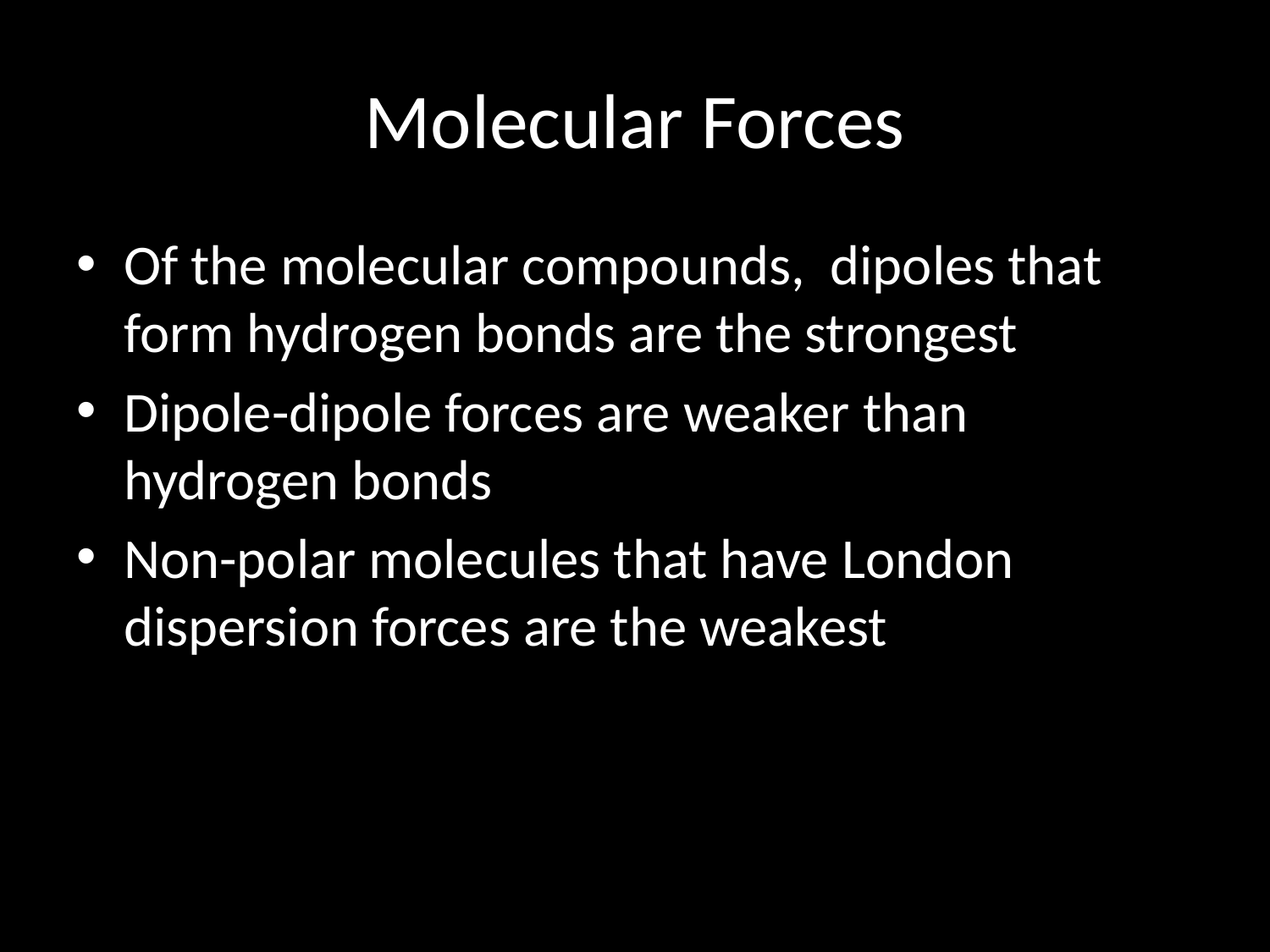

# Molecular Forces
Of the molecular compounds,  dipoles that form hydrogen bonds are the strongest
Dipole-dipole forces are weaker than hydrogen bonds
Non-polar molecules that have London dispersion forces are the weakest